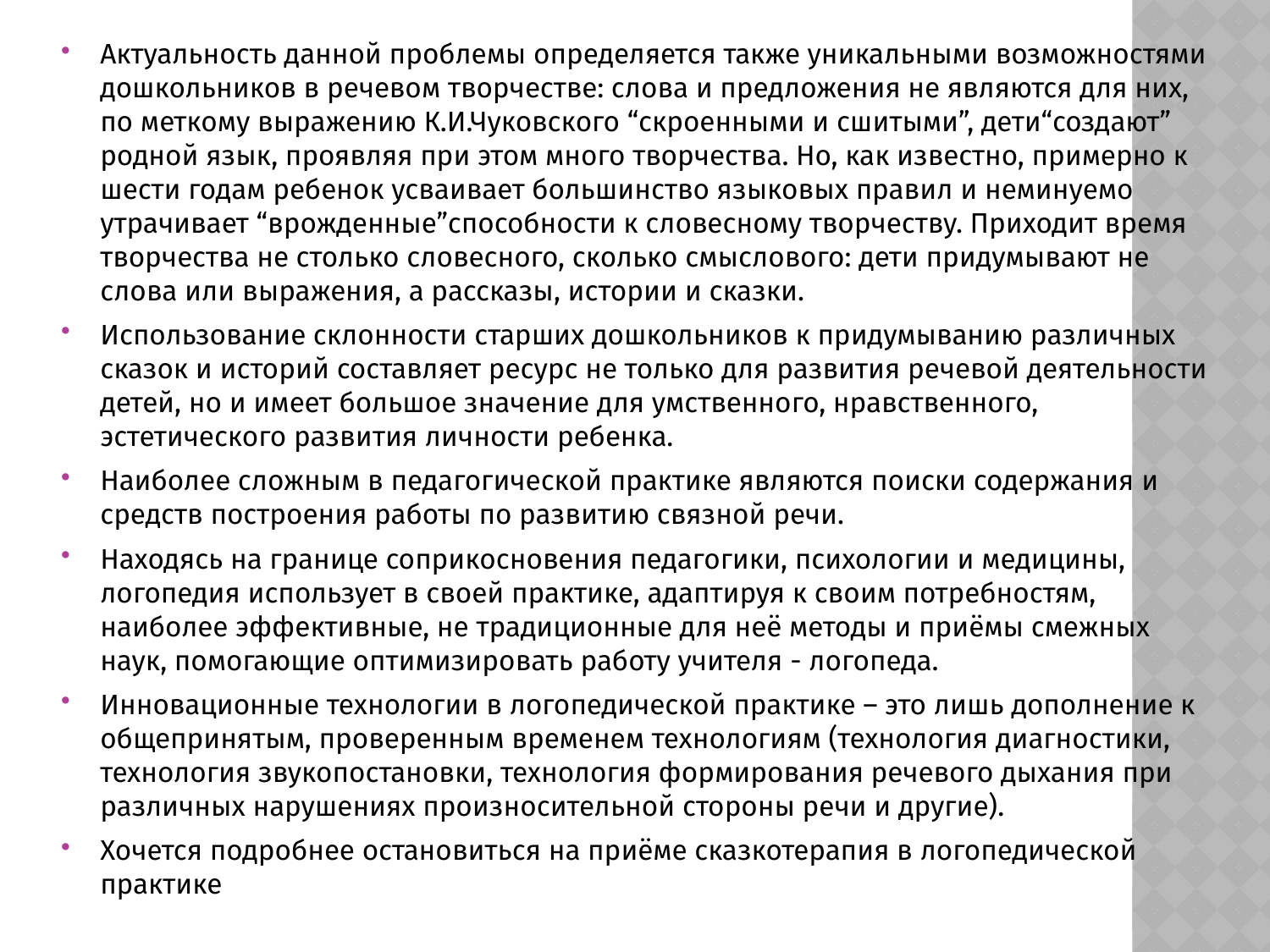

Актуальность данной проблемы определяется также уникальными возможностями дошкольников в речевом творчестве: слова и предложения не являются для них, по меткому выражению К.И.Чуковского “скроенными и сшитыми”, дети“создают” родной язык, проявляя при этом много творчества. Но, как известно, примерно к шести годам ребенок усваивает большинство языковых правил и неминуемо утрачивает “врожденные”способности к словесному творчеству. Приходит время творчества не столько словесного, сколько смыслового: дети придумывают не слова или выражения, а рассказы, истории и сказки.
Использование склонности старших дошкольников к придумыванию различных сказок и историй составляет ресурс не только для развития речевой деятельности детей, но и имеет большое значение для умственного, нравственного, эстетического развития личности ребенка.
Наиболее сложным в педагогической практике являются поиски содержания и средств построения работы по развитию связной речи.
Находясь на границе соприкосновения педагогики, психологии и медицины, логопедия использует в своей практике, адаптируя к своим потребностям, наиболее эффективные, не традиционные для неё методы и приёмы смежных наук, помогающие оптимизировать работу учителя - логопеда.
Инновационные технологии в логопедической практике – это лишь дополнение к общепринятым, проверенным временем технологиям (технология диагностики, технология звукопостановки, технология формирования речевого дыхания при различных нарушениях произносительной стороны речи и другие).
Хочется подробнее остановиться на приёме сказкотерапия в логопедической практике